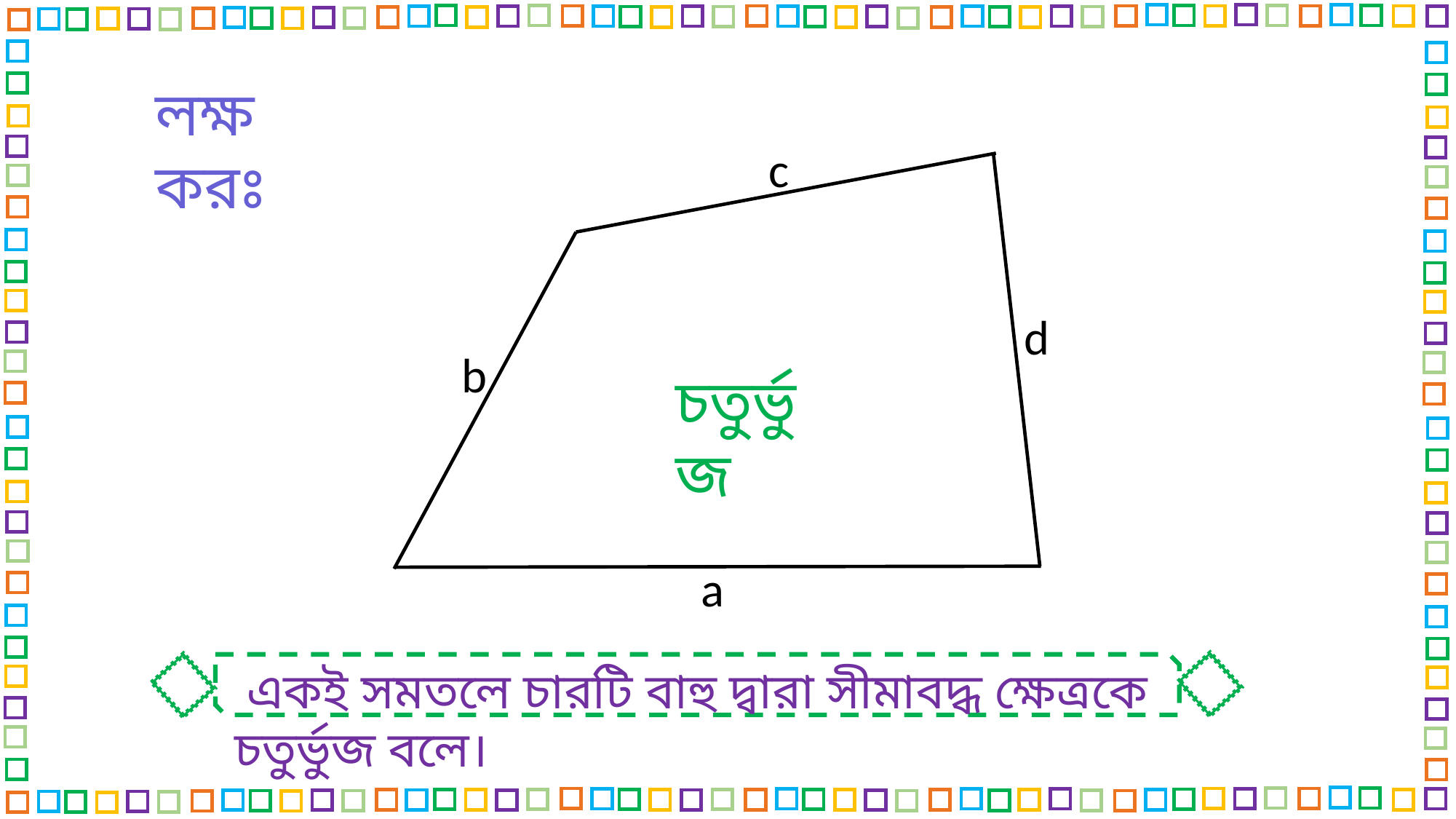

লক্ষ করঃ

c

d

b

চতুর্ভুজ

a

 একই সমতলে চারটি বাহু দ্বারা সীমাবদ্ধ ক্ষেত্রকে চতুর্ভুজ বলে।